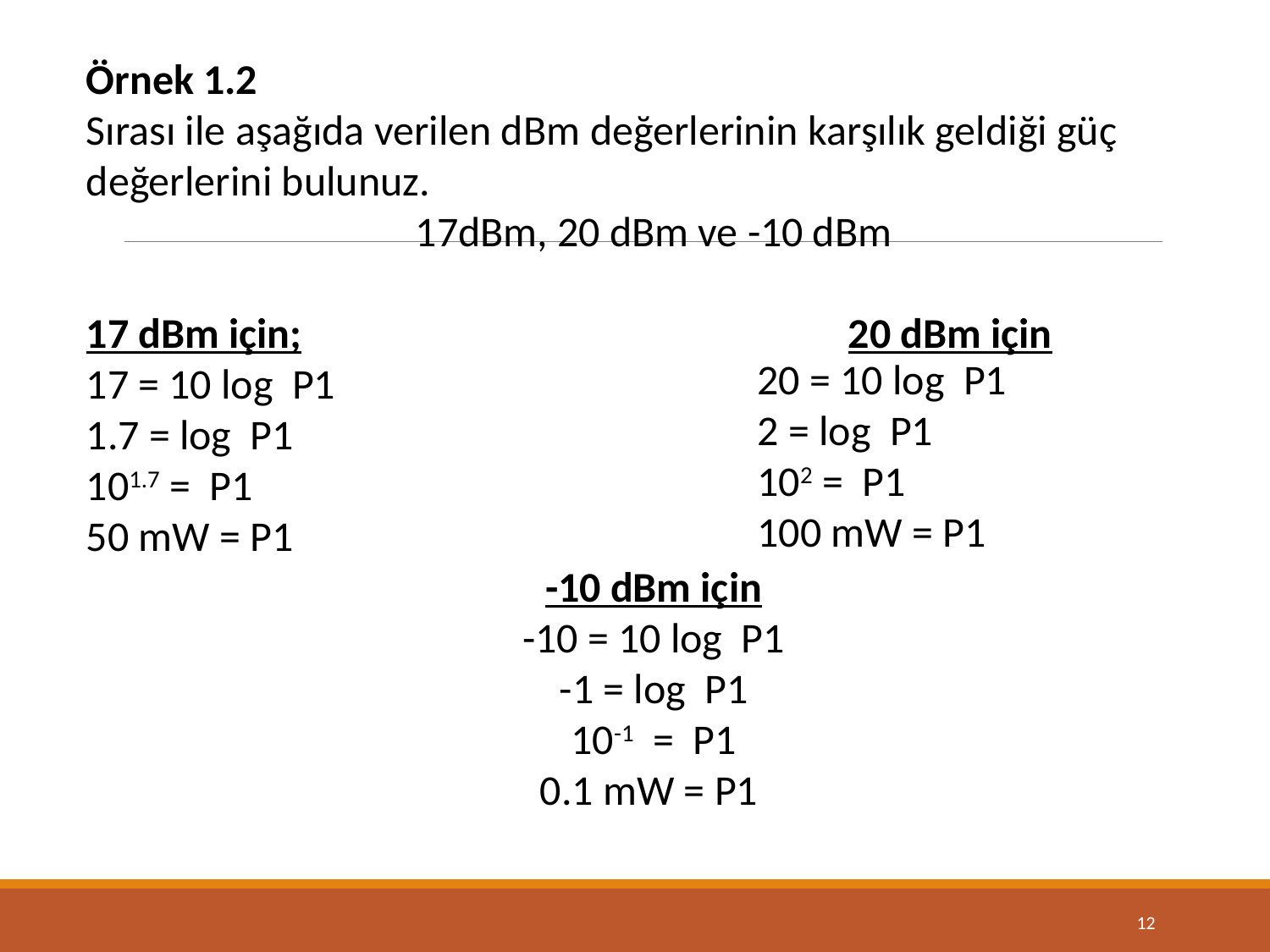

Örnek 1.2
Sırası ile aşağıda verilen dBm değerlerinin karşılık geldiği güç değerlerini bulunuz.
17dBm, 20 dBm ve -10 dBm

17 dBm için;					20 dBm için
17 = 10 log  P1
1.7 = log  P1
101.7 =  P1
50 mW = P1
-10 dBm için
-10 = 10 log  P1
-1 = log  P1
10-1  =  P1
0.1 mW = P1
20 = 10 log  P1
2 = log  P1
102 =  P1
100 mW = P1

12